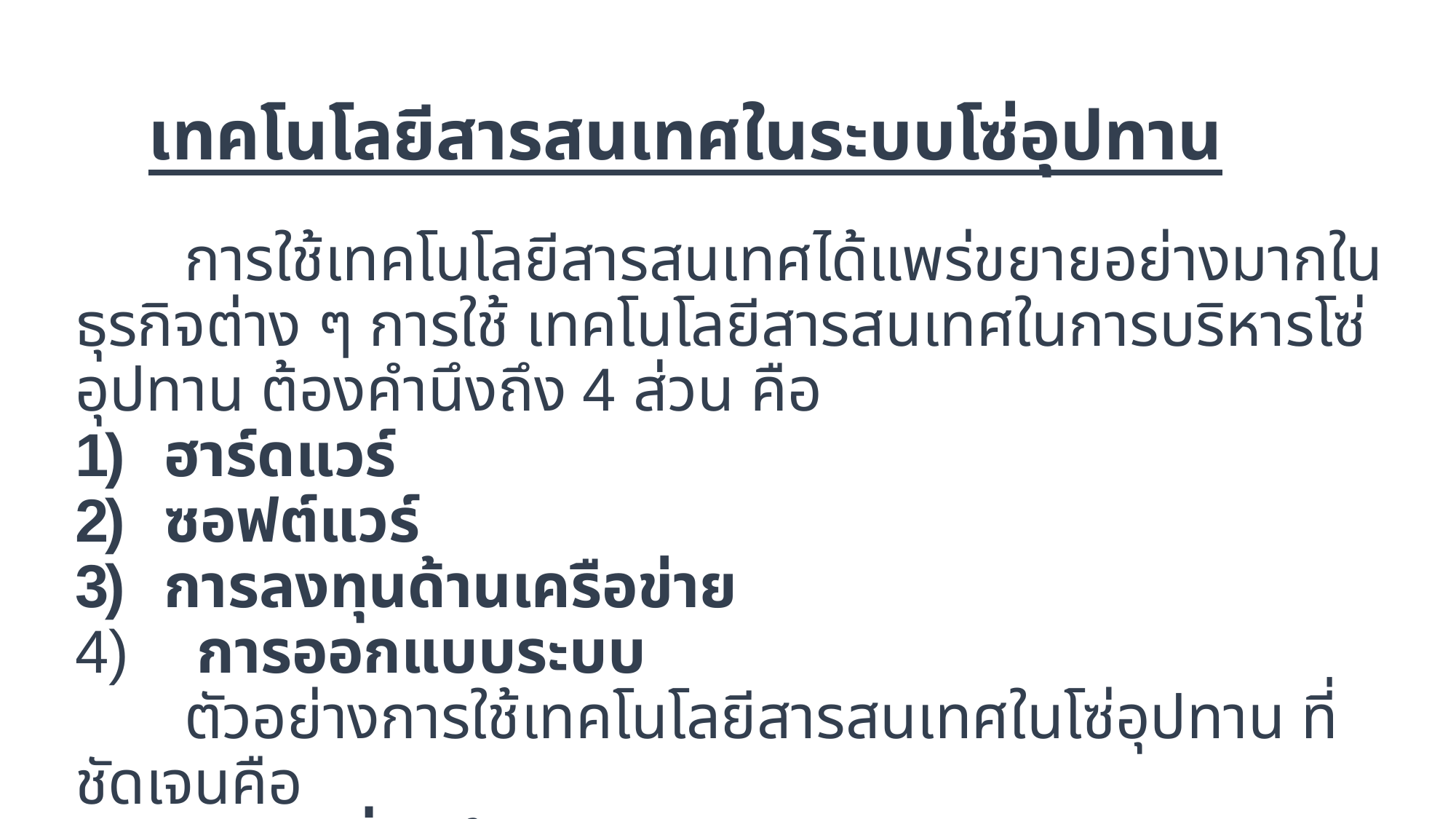

เทคโนโลยีสารสนเทศในระบบโซ่อุปทาน
	การใช้เทคโนโลยีสารสนเทศได้แพร่ขยายอย่างมากในธุรกิจต่าง ๆ การใช้ เทคโนโลยีสารสนเทศในการบริหารโซ่อุปทาน ต้องคำนึงถึง 4 ส่วน คือ
ฮาร์ดแวร์
ซอฟต์แวร์
การลงทุนด้านเครือข่าย
4)    การออกแบบระบบ
	ตัวอย่างการใช้เทคโนโลยีสารสนเทศในโซ่อุปทาน ที่ชัดเจนคือ
การแลกเปลี่ยนข้อมูลทางอิเลคทรอนิค (Electronic Data Interchange :EDI)